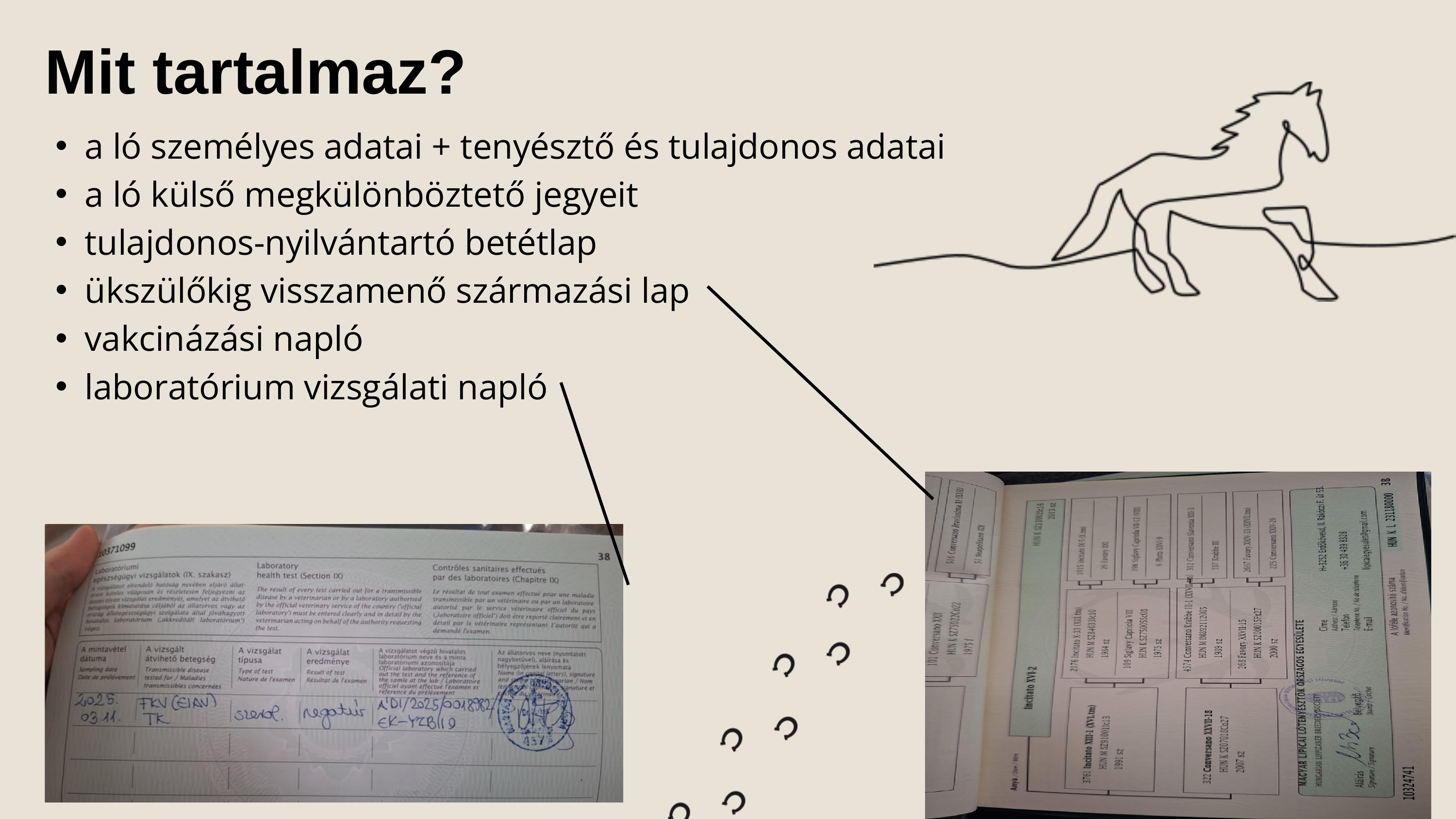

Mit tartalmaz?

a ló személyes adatai + tenyésztő és tulajdonos adatai
a ló külső megkülönböztető jegyeit
tulajdonos-nyilvántartó betétlap
ükszülőkig visszamenő származási lap
vakcinázási napló
laboratórium vizsgálati napló